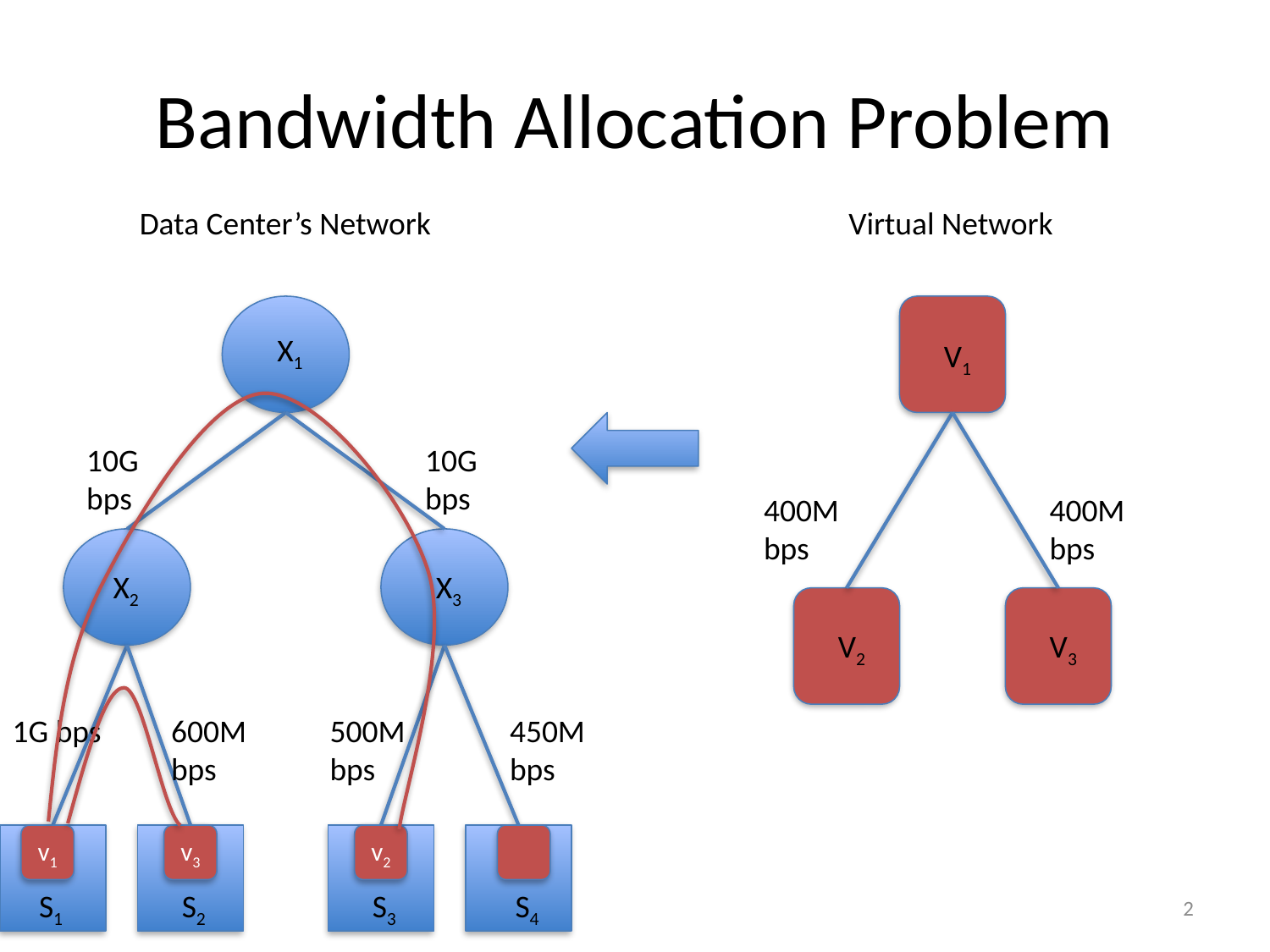

# Bandwidth Allocation Problem
Data Center’s Network

X1

X2
X3
1G bps

600M bps

500M bps

450M bps

S1
S2
S3
S4
Virtual Network

V1
400M bps

400M bps

V2
V3

10G bps

10G bps

v1
v3
v2

2